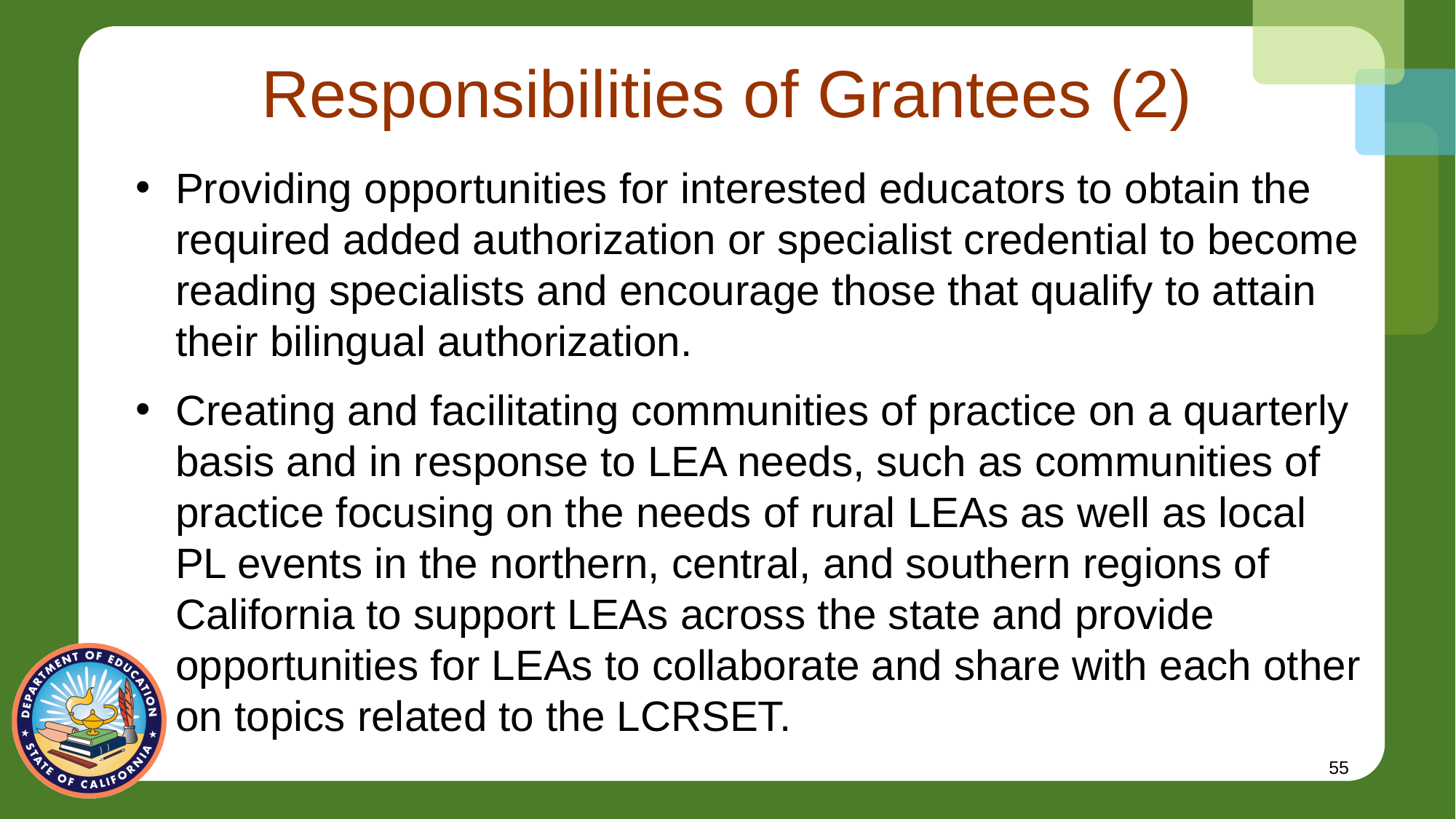

# Responsibilities of Grantees (2)
Providing opportunities for interested educators to obtain the required added authorization or specialist credential to become reading specialists and encourage those that qualify to attain their bilingual authorization.
Creating and facilitating communities of practice on a quarterly basis and in response to LEA needs, such as communities of practice focusing on the needs of rural LEAs as well as local PL events in the northern, central, and southern regions of California to support LEAs across the state and provide opportunities for LEAs to collaborate and share with each other on topics related to the LCRSET.
55